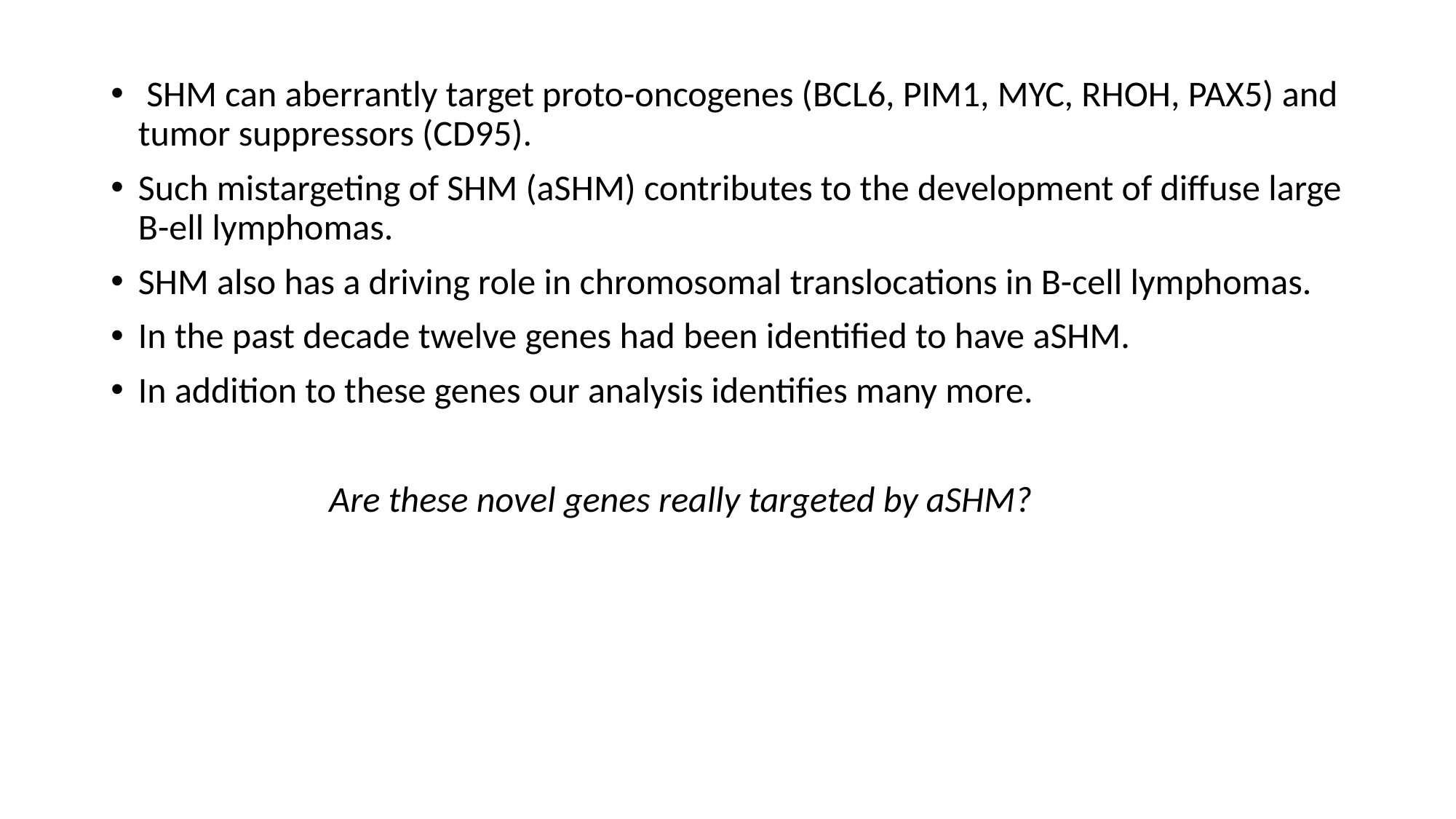

SHM can aberrantly target proto-oncogenes (BCL6, PIM1, MYC, RHOH, PAX5) and tumor suppressors (CD95).
Such mistargeting of SHM (aSHM) contributes to the development of diffuse large B-ell lymphomas.
SHM also has a driving role in chromosomal translocations in B-cell lymphomas.
In the past decade twelve genes had been identified to have aSHM.
In addition to these genes our analysis identifies many more.

		Are these novel genes really targeted by aSHM?